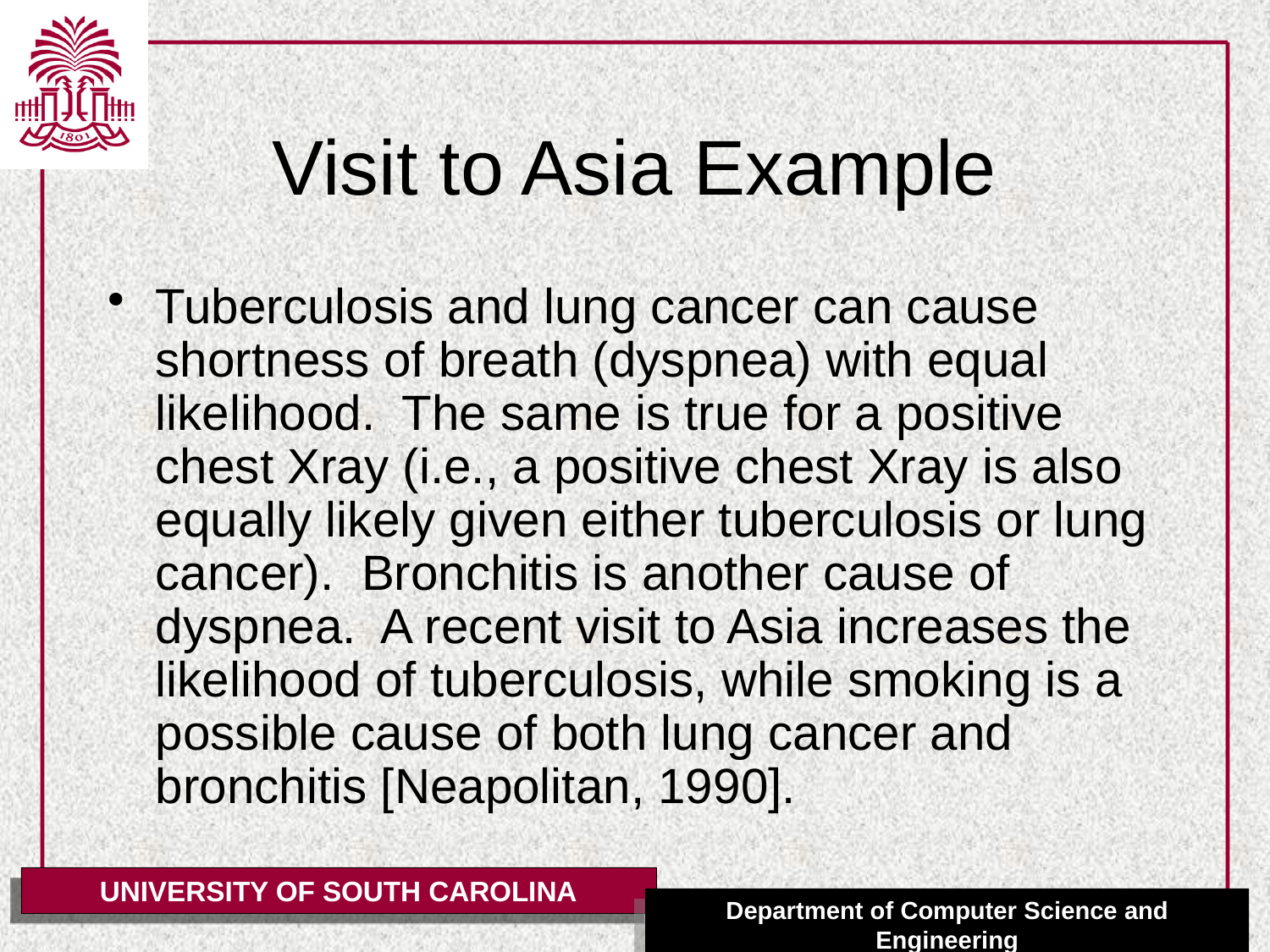

# Visit to Asia Example
Tuberculosis and lung cancer can cause shortness of breath (dyspnea) with equal likelihood.  The same is true for a positive chest Xray (i.e., a positive chest Xray is also equally likely given either tuberculosis or lung cancer).  Bronchitis is another cause of dyspnea.  A recent visit to Asia increases the likelihood of tuberculosis, while smoking is a possible cause of both lung cancer and bronchitis [Neapolitan, 1990].